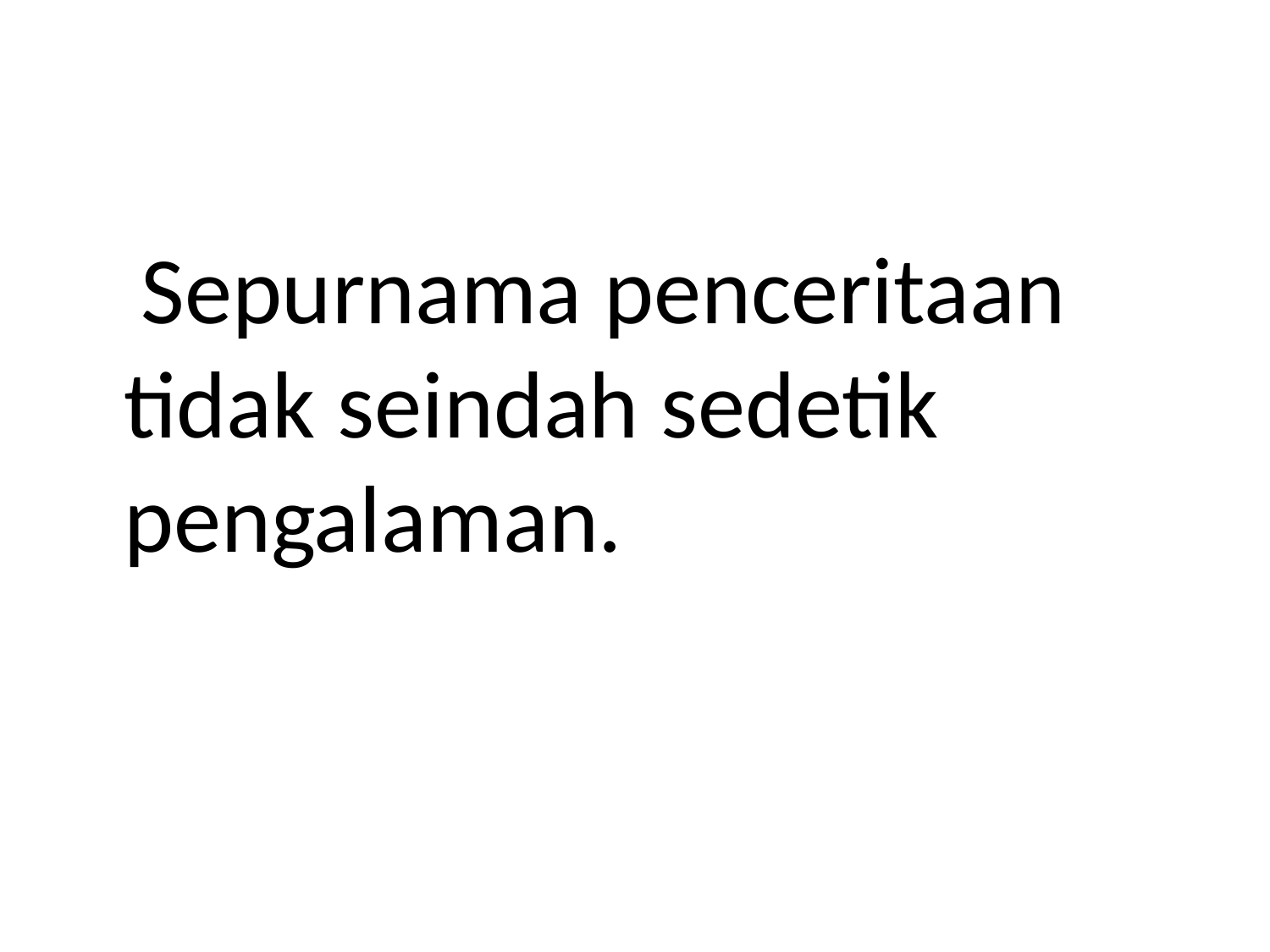

#
   Sepurnama penceritaan tidak seindah sedetik pengalaman.